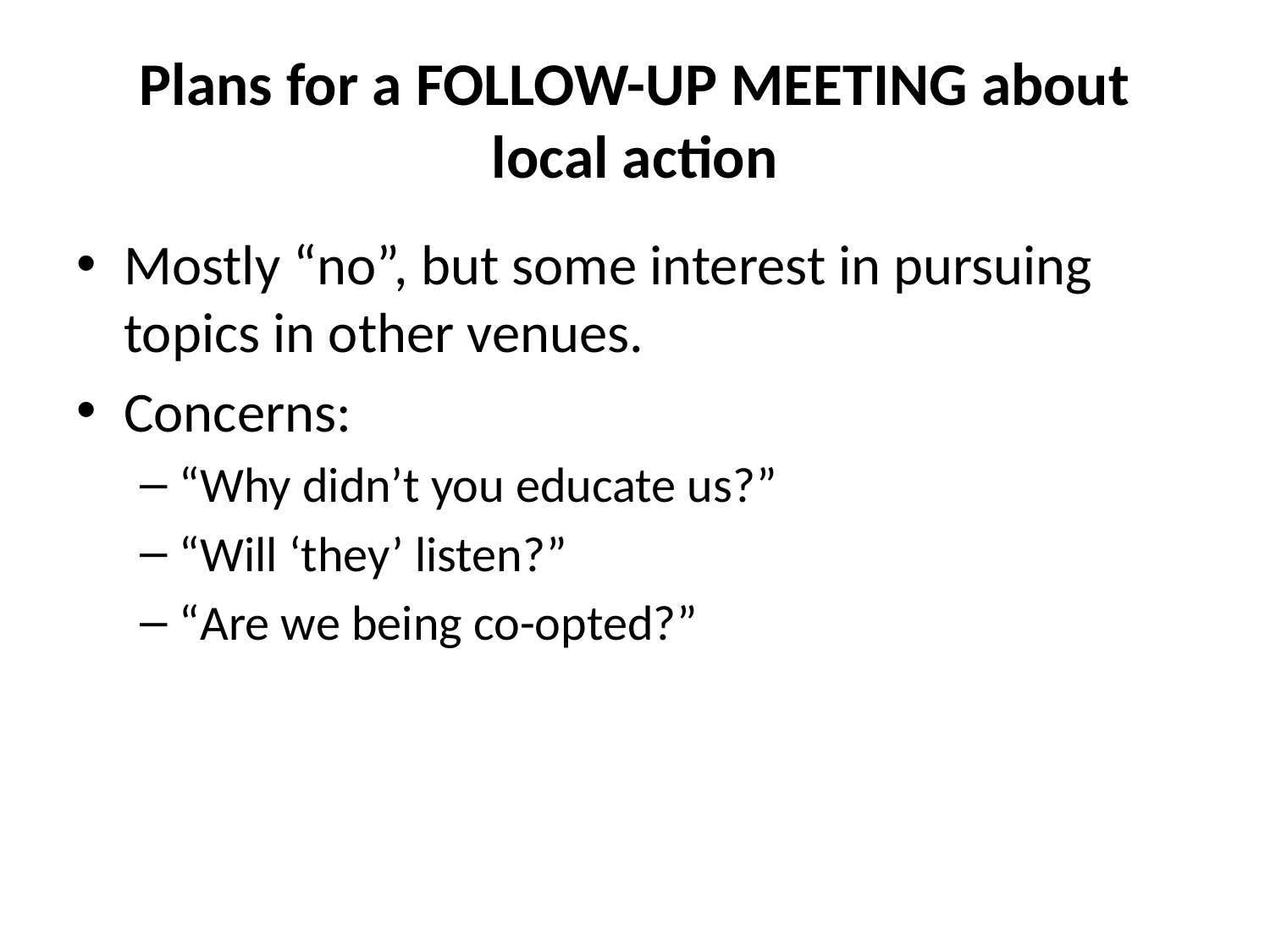

# Plans for a FOLLOW-UP MEETING about local action
Mostly “no”, but some interest in pursuing topics in other venues.
Concerns:
“Why didn’t you educate us?”
“Will ‘they’ listen?”
“Are we being co-opted?”